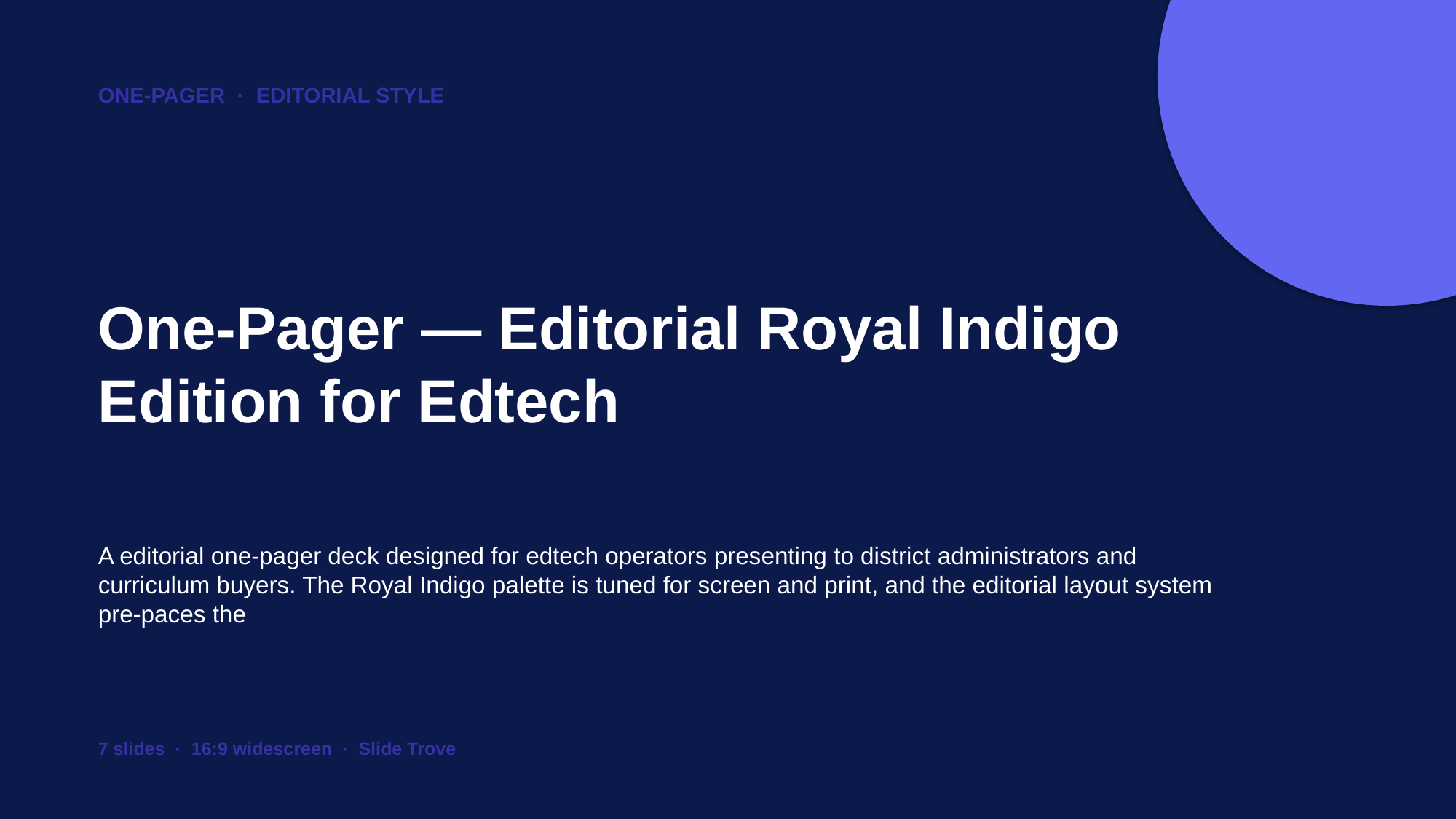

ONE-PAGER  ·  EDITORIAL STYLE
One-Pager — Editorial Royal Indigo Edition for Edtech
A editorial one-pager deck designed for edtech operators presenting to district administrators and curriculum buyers. The Royal Indigo palette is tuned for screen and print, and the editorial layout system pre-paces the
7 slides  ·  16:9 widescreen  ·  Slide Trove